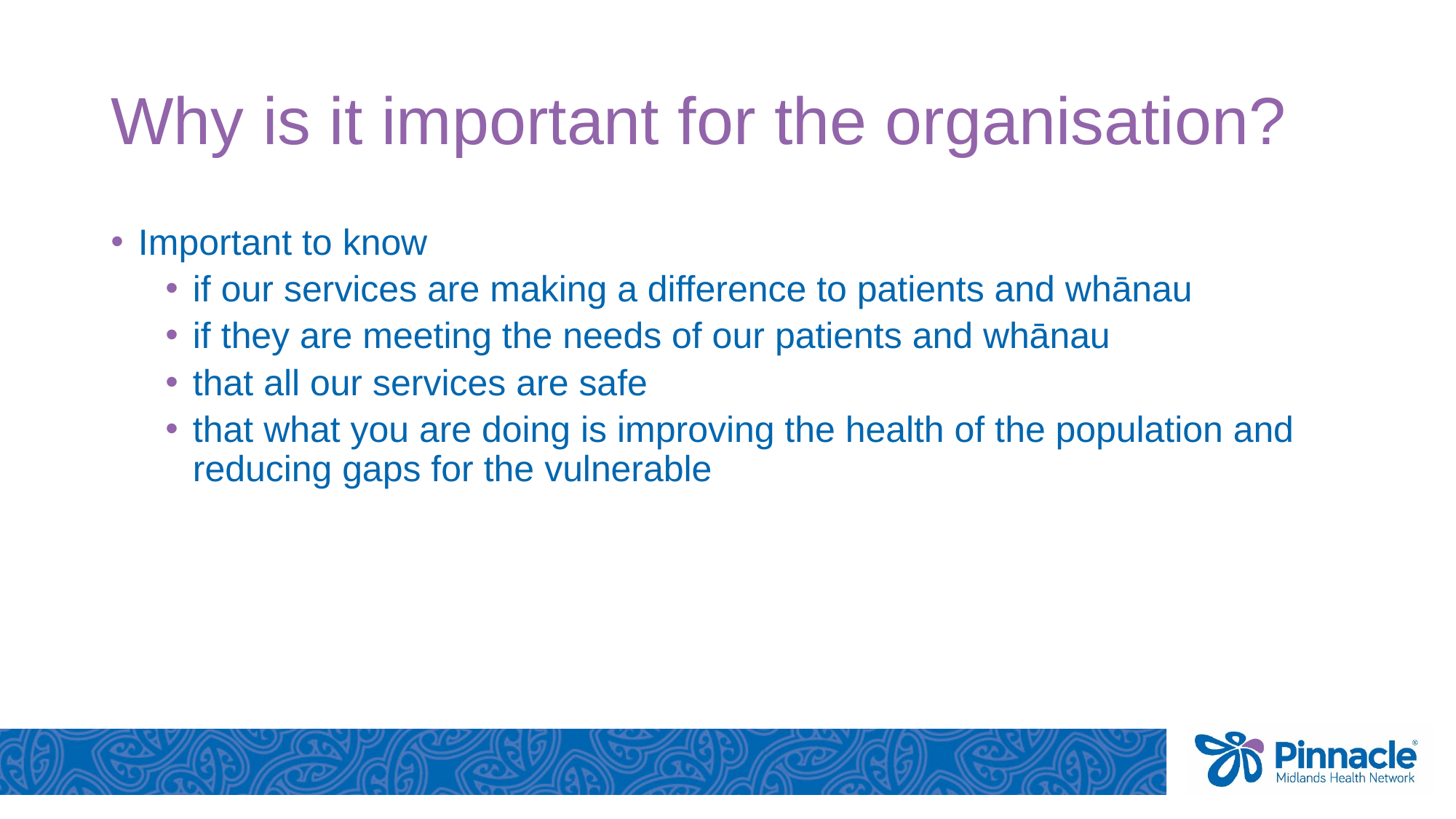

# Why is it important for the organisation?
Important to know
if our services are making a difference to patients and whānau
if they are meeting the needs of our patients and whānau
that all our services are safe
that what you are doing is improving the health of the population and reducing gaps for the vulnerable